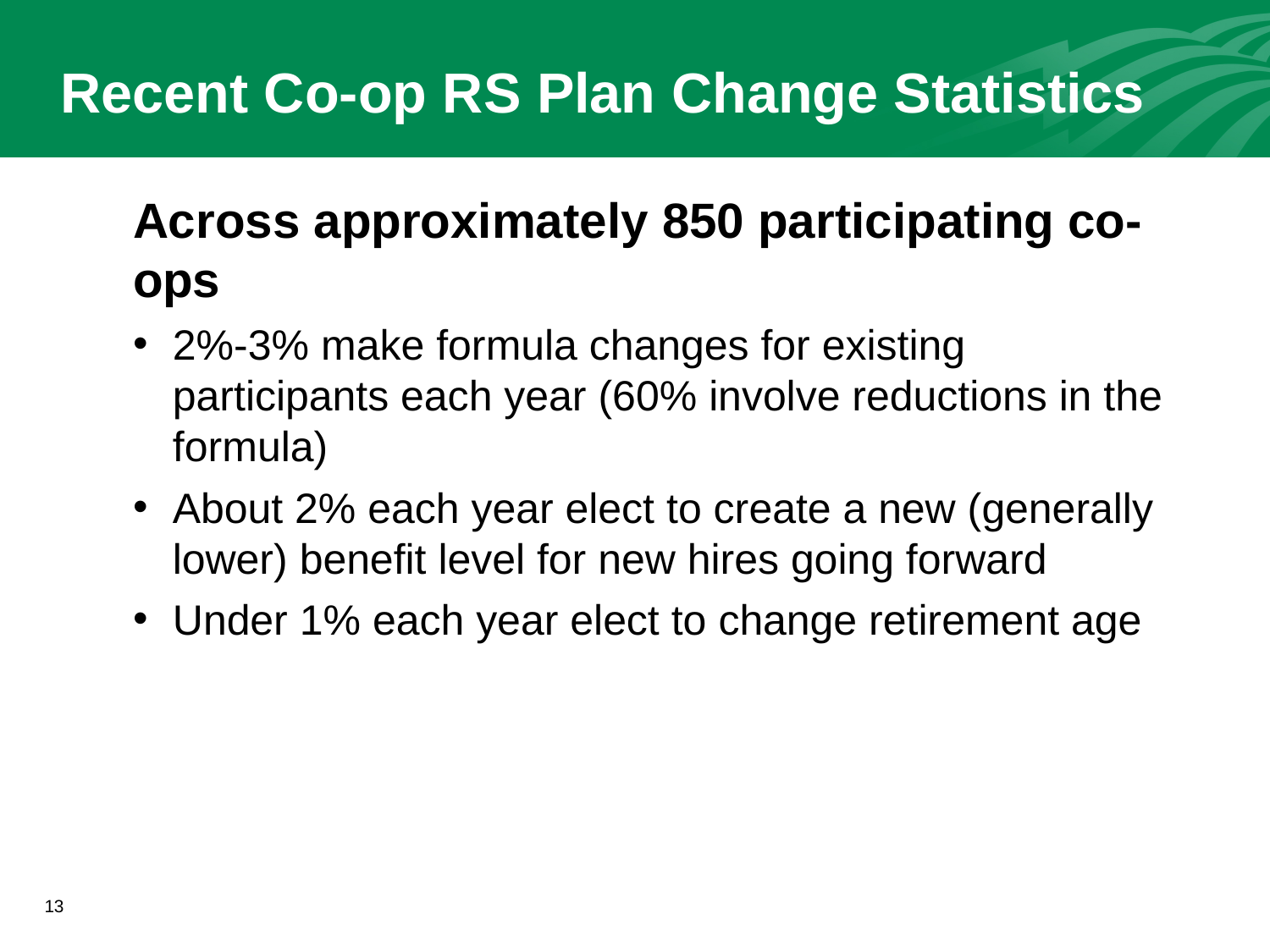

# Recent Co-op RS Plan Change Statistics
Across approximately 850 participating co-ops
2%-3% make formula changes for existing participants each year (60% involve reductions in the formula)
About 2% each year elect to create a new (generally lower) benefit level for new hires going forward
Under 1% each year elect to change retirement age

13